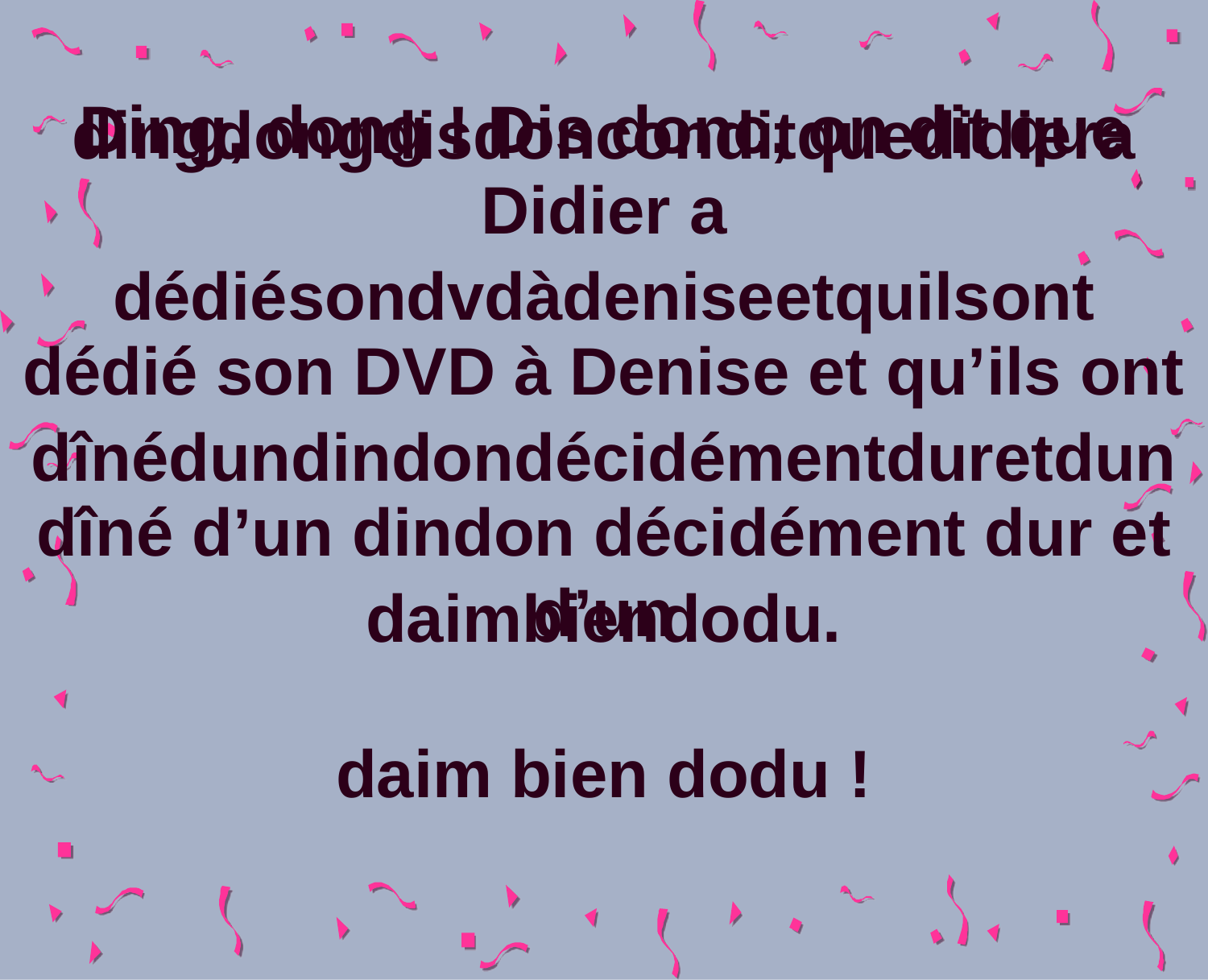

Ding, dong ! Dis donc, on dit que Didier a

dédié son DVD à Denise et qu’ils ont

dîné d’un dindon décidément dur et d’un

daim bien dodu !
dingdongdisdonconditquedidiera

dédiésondvdàdeniseetquilsont

dînédundindondécidémentduretdun

daimbiendodu.